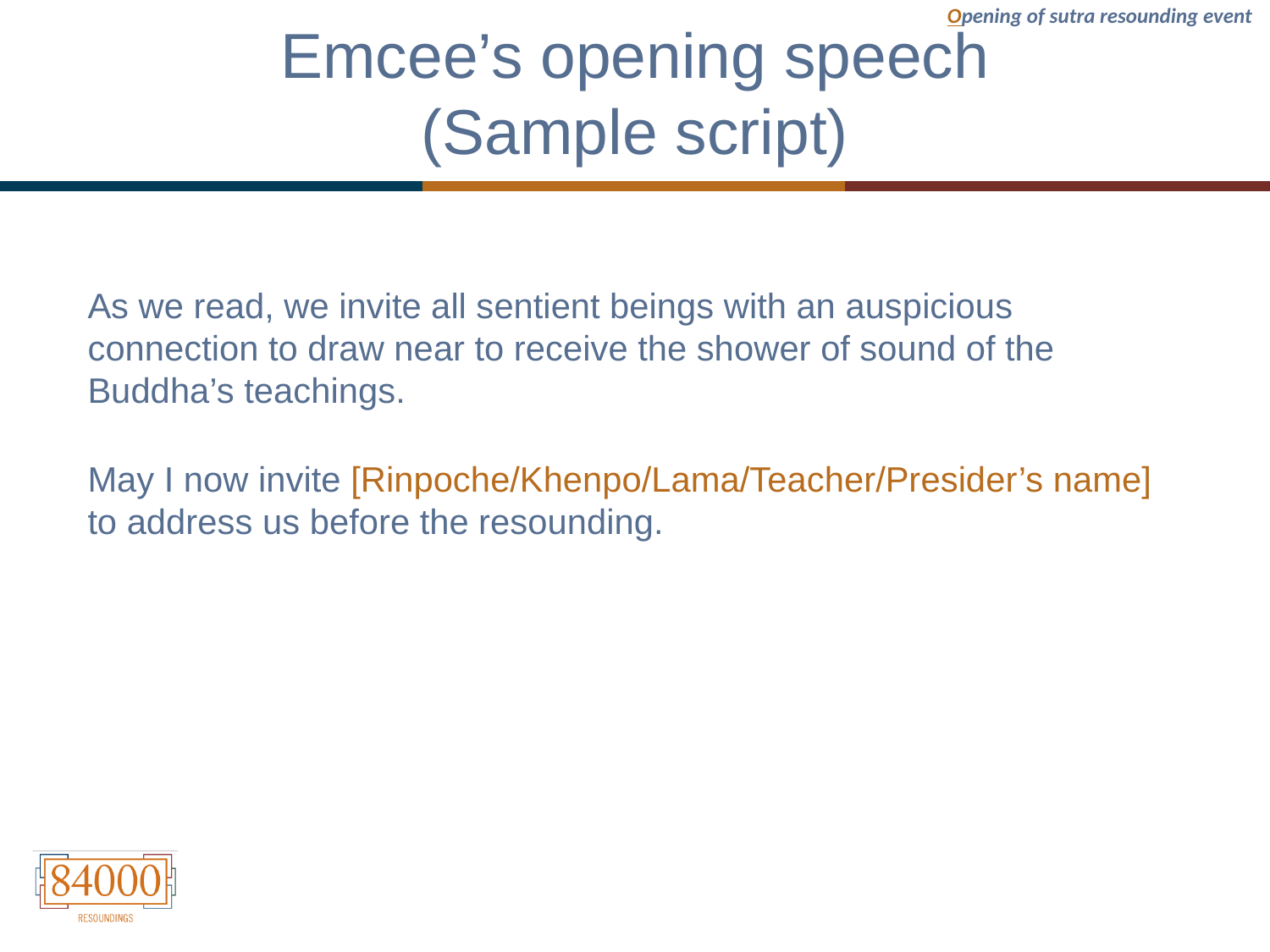

Opening of sutra resounding event
# Emcee’s opening speech (Sample script)
As we read, we invite all sentient beings with an auspicious connection to draw near to receive the shower of sound of the Buddha’s teachings.

May I now invite [Rinpoche/Khenpo/Lama/Teacher/Presider’s name] to address us before the resounding.